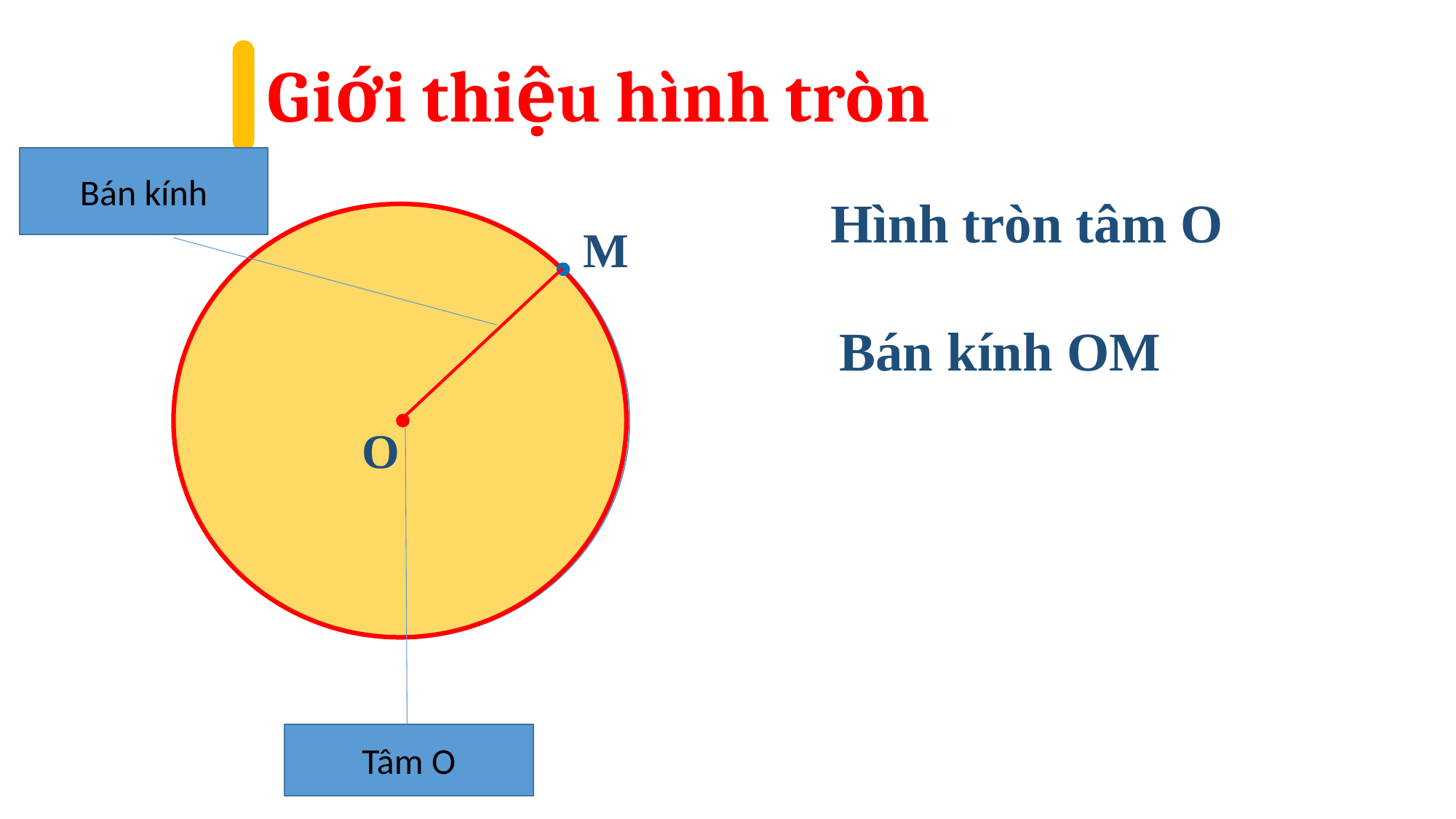

Giới thiệu hình tròn
Bán kính
Hình tròn tâm O

M

Bán kính OM

O
Tâm O